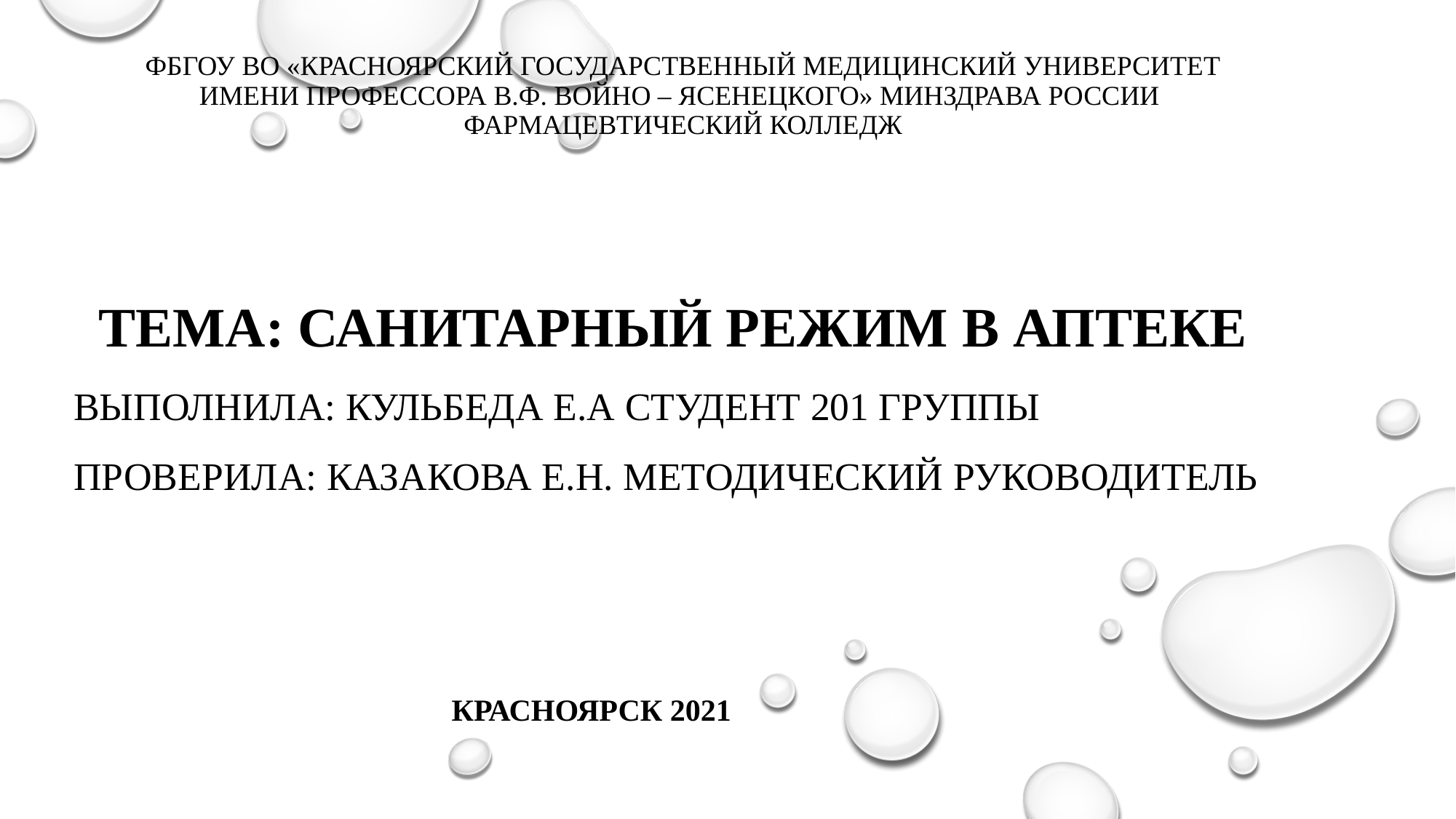

# ФБГОУ ВО «Красноярский государственный медицинский университет имени профессора В.Ф. Войно – Ясенецкого» Минздрава России Фармацевтический колледж
Тема: Санитарный режим в аптеке
Выполнила: Кульбеда Е.А студент 201 группы
Проверила: Казакова Е.Н. методический руководитель

                           Красноярск 2021